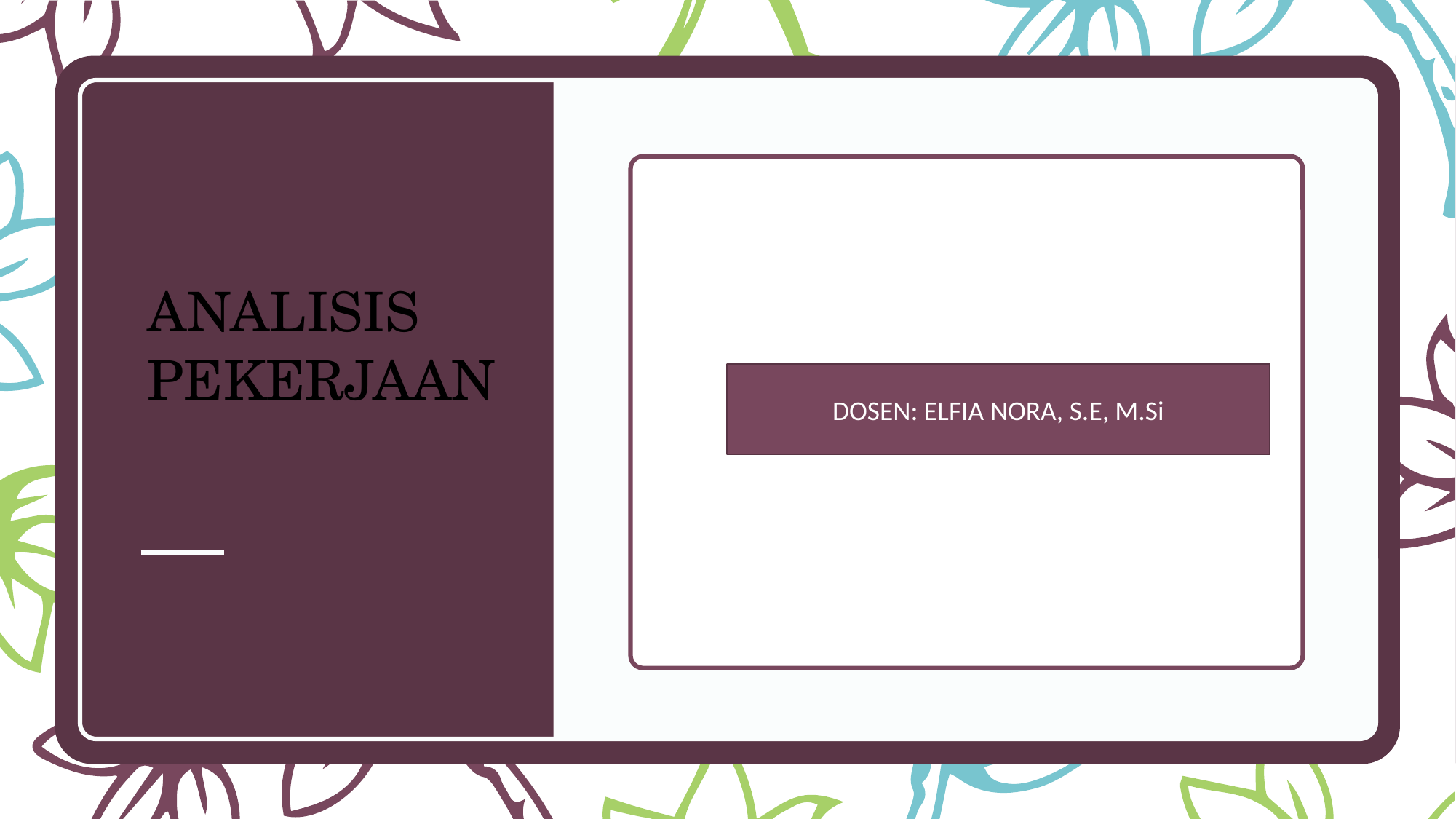

# ANALISIS   PEKERJAAN
DOSEN: ELFIA NORA, S.E, M.Si